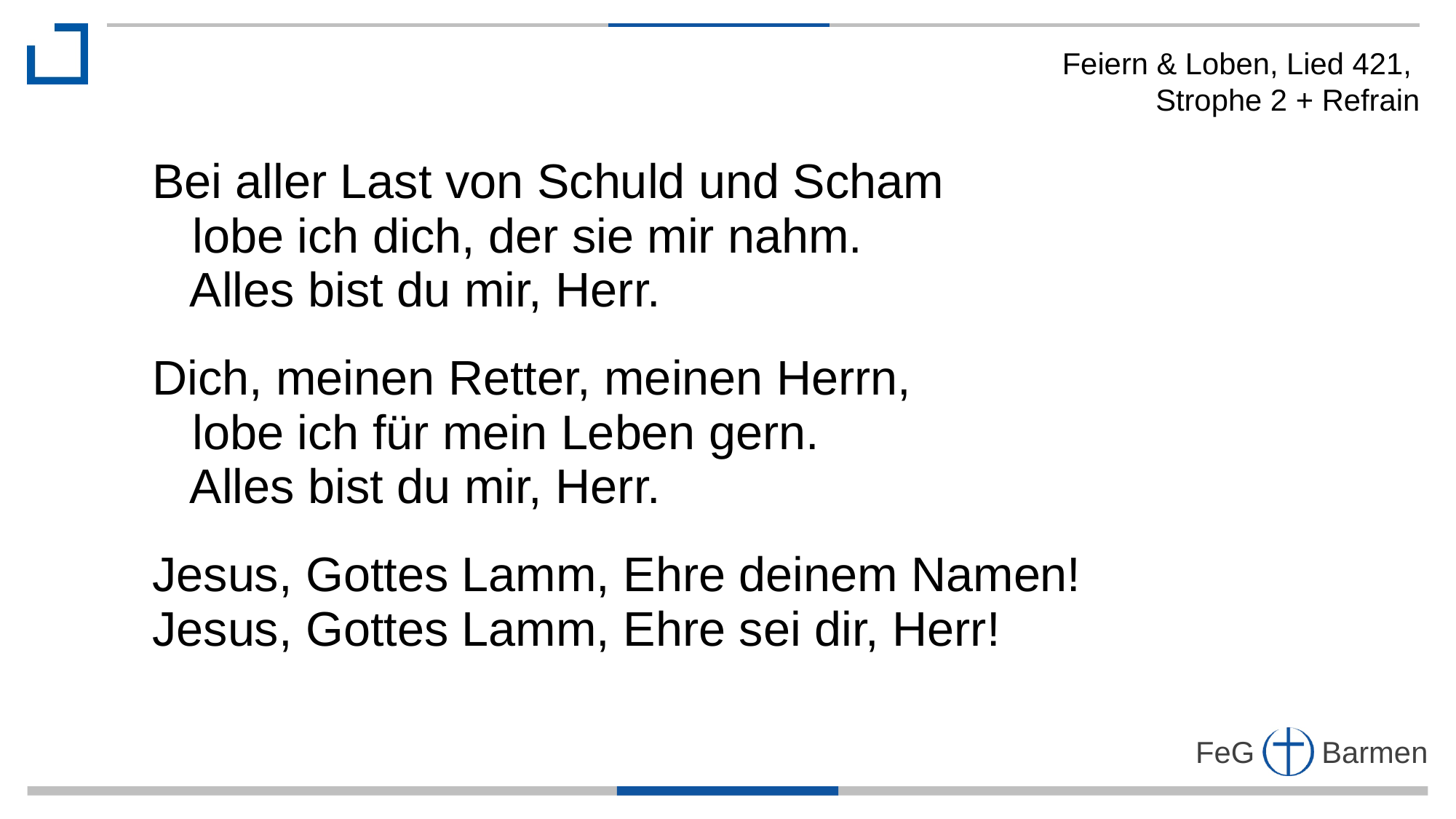

Feiern & Loben, Lied 421,
Strophe 2 + Refrain
Bei aller Last von Schuld und Scham
   lobe ich dich, der sie mir nahm.
   Alles bist du mir, Herr.
Dich, meinen Retter, meinen Herrn,
   lobe ich für mein Leben gern.
   Alles bist du mir, Herr.
Jesus, Gottes Lamm, Ehre deinem Namen! Jesus, Gottes Lamm, Ehre sei dir, Herr!